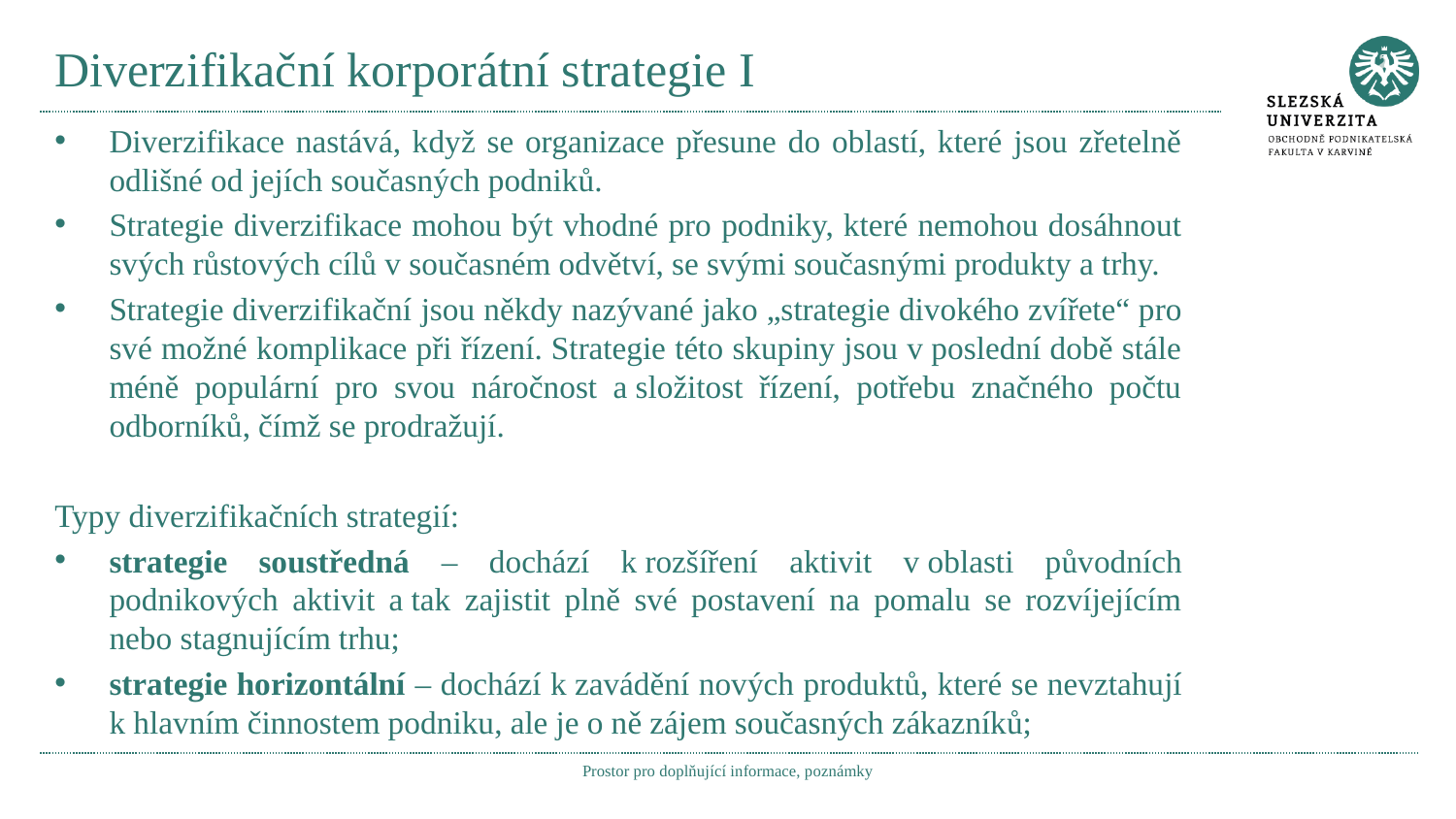

# Diverzifikační korporátní strategie I
Diverzifikace nastává, když se organizace přesune do oblastí, které jsou zřetelně odlišné od jejích současných podniků.
Strategie diverzifikace mohou být vhodné pro podniky, které nemohou dosáhnout svých růstových cílů v současném odvětví, se svými současnými produkty a trhy.
Strategie diverzifikační jsou někdy nazývané jako „strategie divokého zvířete“ pro své možné komplikace při řízení. Strategie této skupiny jsou v poslední době stále méně populární pro svou náročnost a složitost řízení, potřebu značného počtu odborníků, čímž se prodražují.

Typy diverzifikačních strategií:
strategie soustředná – dochází k rozšíření aktivit v oblasti původních podnikových aktivit a tak zajistit plně své postavení na pomalu se rozvíjejícím nebo stagnujícím trhu;
strategie horizontální – dochází k zavádění nových produktů, které se nevztahují k hlavním činnostem podniku, ale je o ně zájem současných zákazníků;
Prostor pro doplňující informace, poznámky